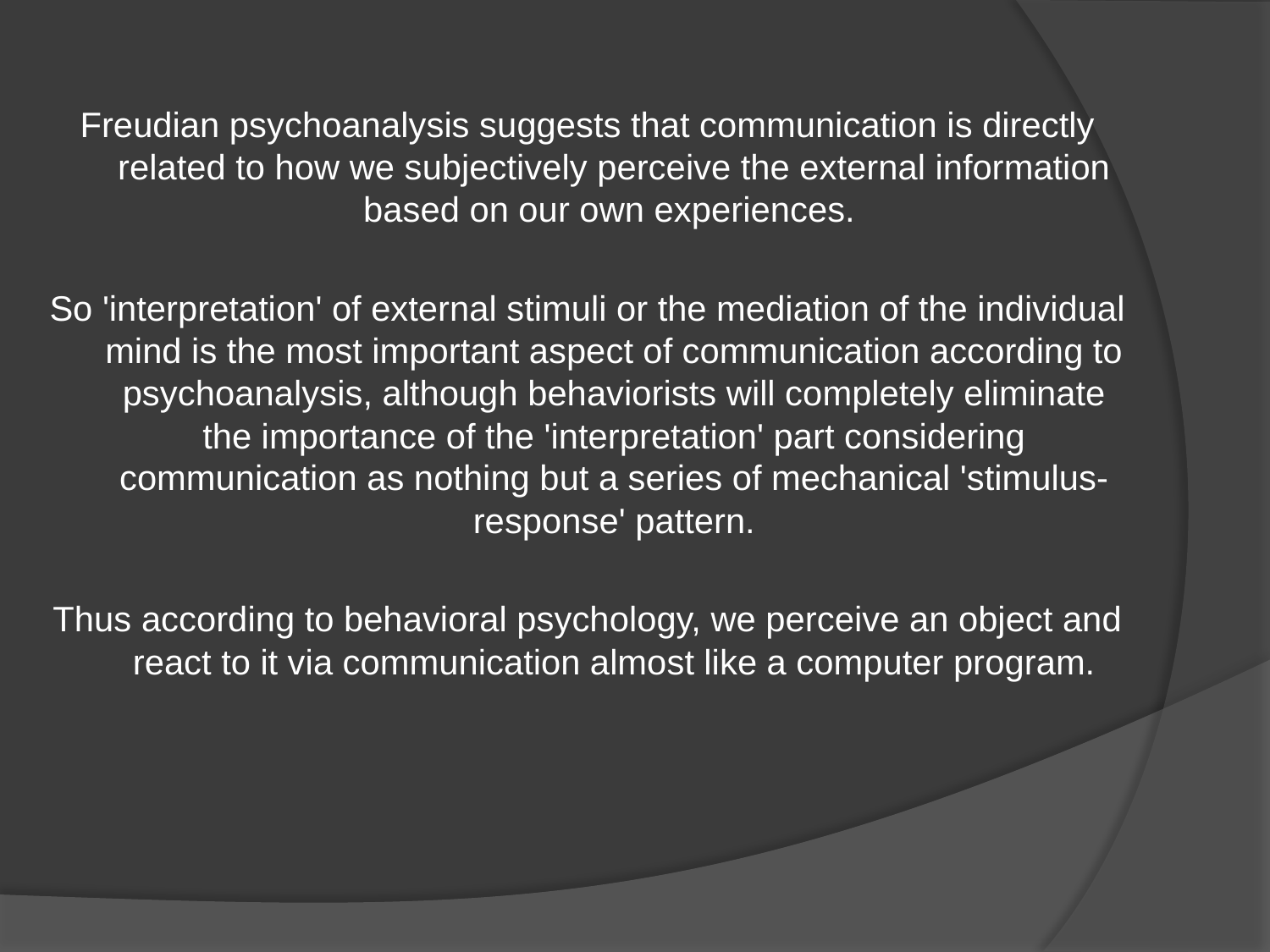

Freudian psychoanalysis suggests that communication is directly related to how we subjectively perceive the external information based on our own experiences.

So 'interpretation' of external stimuli or the mediation of the individual mind is the most important aspect of communication according to psychoanalysis, although behaviorists will completely eliminate the importance of the 'interpretation' part considering communication as nothing but a series of mechanical 'stimulus-response' pattern.

Thus according to behavioral psychology, we perceive an object and react to it via communication almost like a computer program.